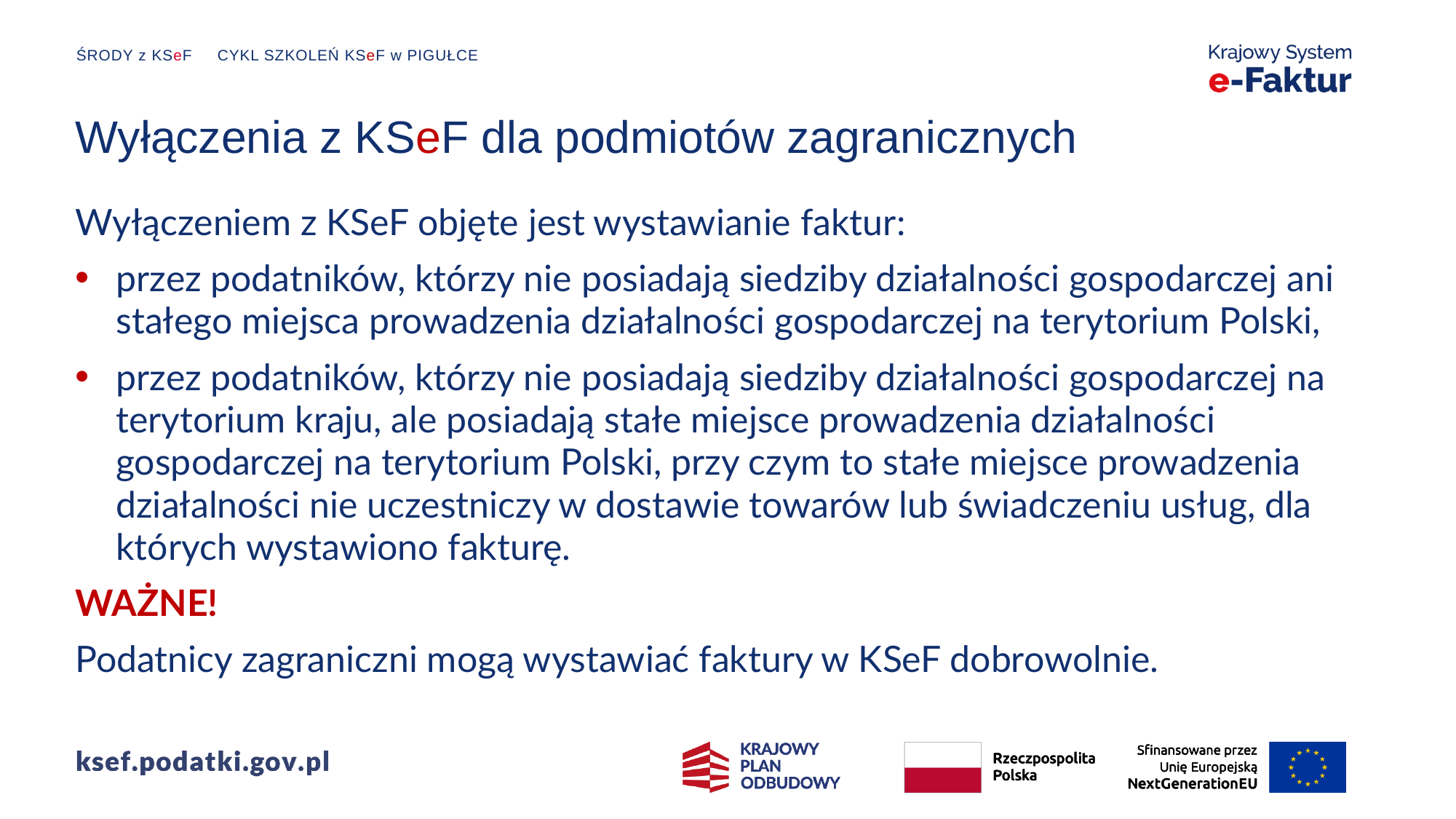

Wyłączenia z KSeF dla podmiotów zagranicznych
Wyłączeniem z KSeF objęte jest wystawianie faktur:
przez podatników, którzy nie posiadają siedziby działalności gospodarczej ani stałego miejsca prowadzenia działalności gospodarczej na terytorium Polski,
przez podatników, którzy nie posiadają siedziby działalności gospodarczej na terytorium kraju, ale posiadają stałe miejsce prowadzenia działalności gospodarczej na terytorium Polski, przy czym to stałe miejsce prowadzenia działalności nie uczestniczy w dostawie towarów lub świadczeniu usług, dla których wystawiono fakturę.
WAŻNE!
Podatnicy zagraniczni mogą wystawiać faktury w KSeF dobrowolnie.